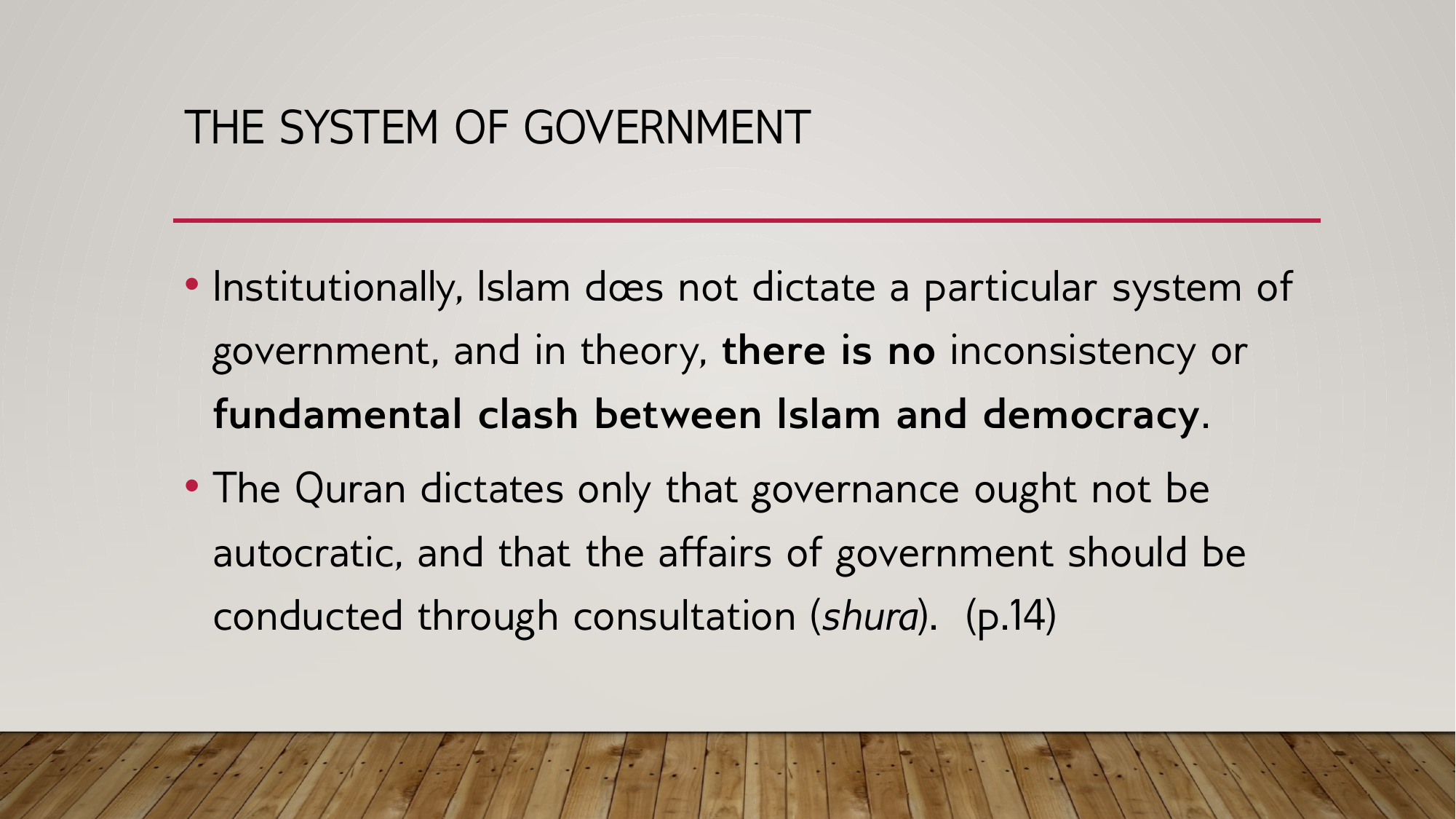

# The system of government
Institutionally, Islam does not dictate a particular system of government, and in theory, there is no inconsistency or fundamental clash between Islam and democracy.
The Quran dictates only that governance ought not be autocratic, and that the affairs of government should be conducted through consultation (shura).  (p.14)